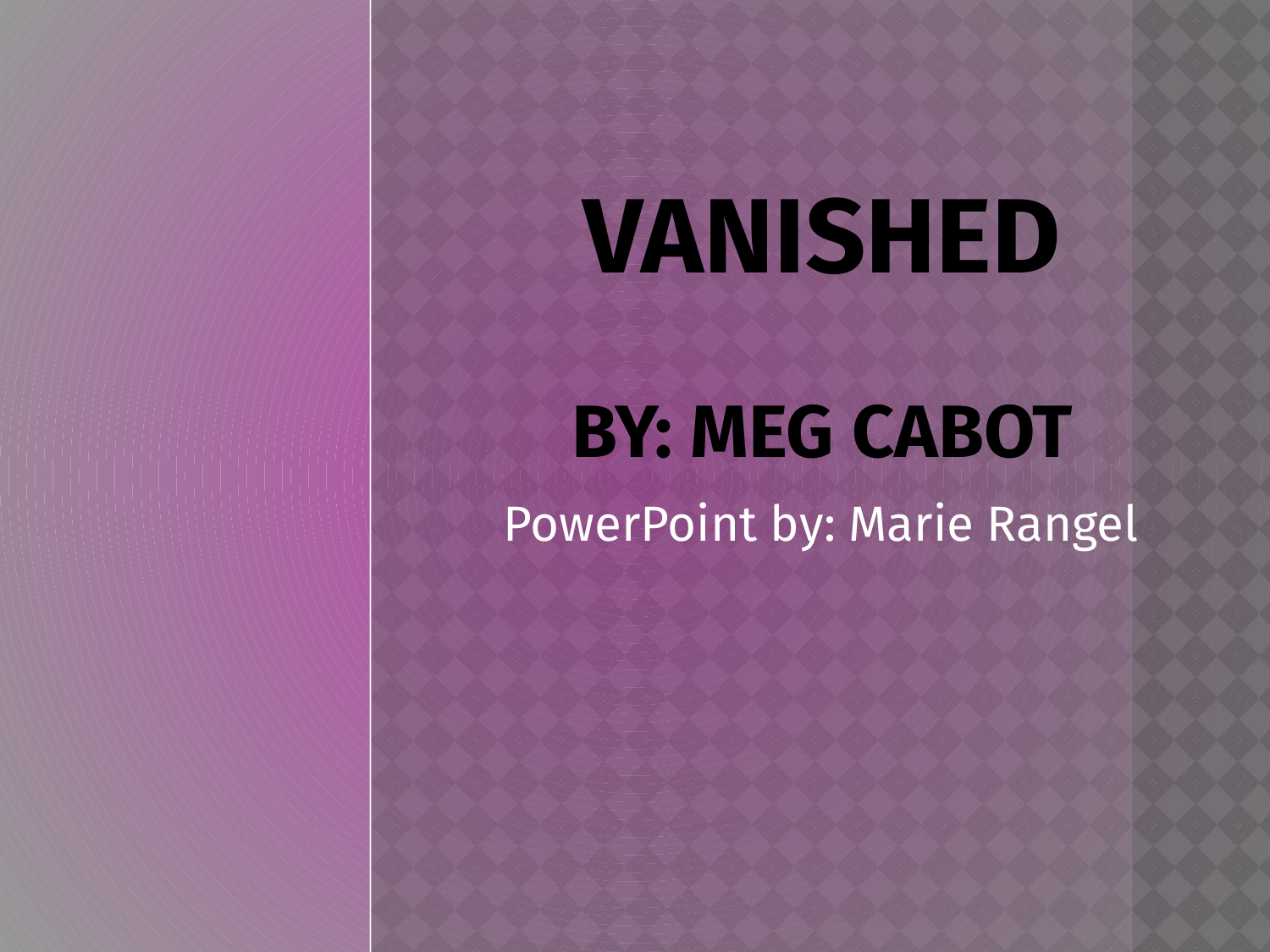

# Vanished By: Meg Cabot
PowerPoint by: Marie Rangel